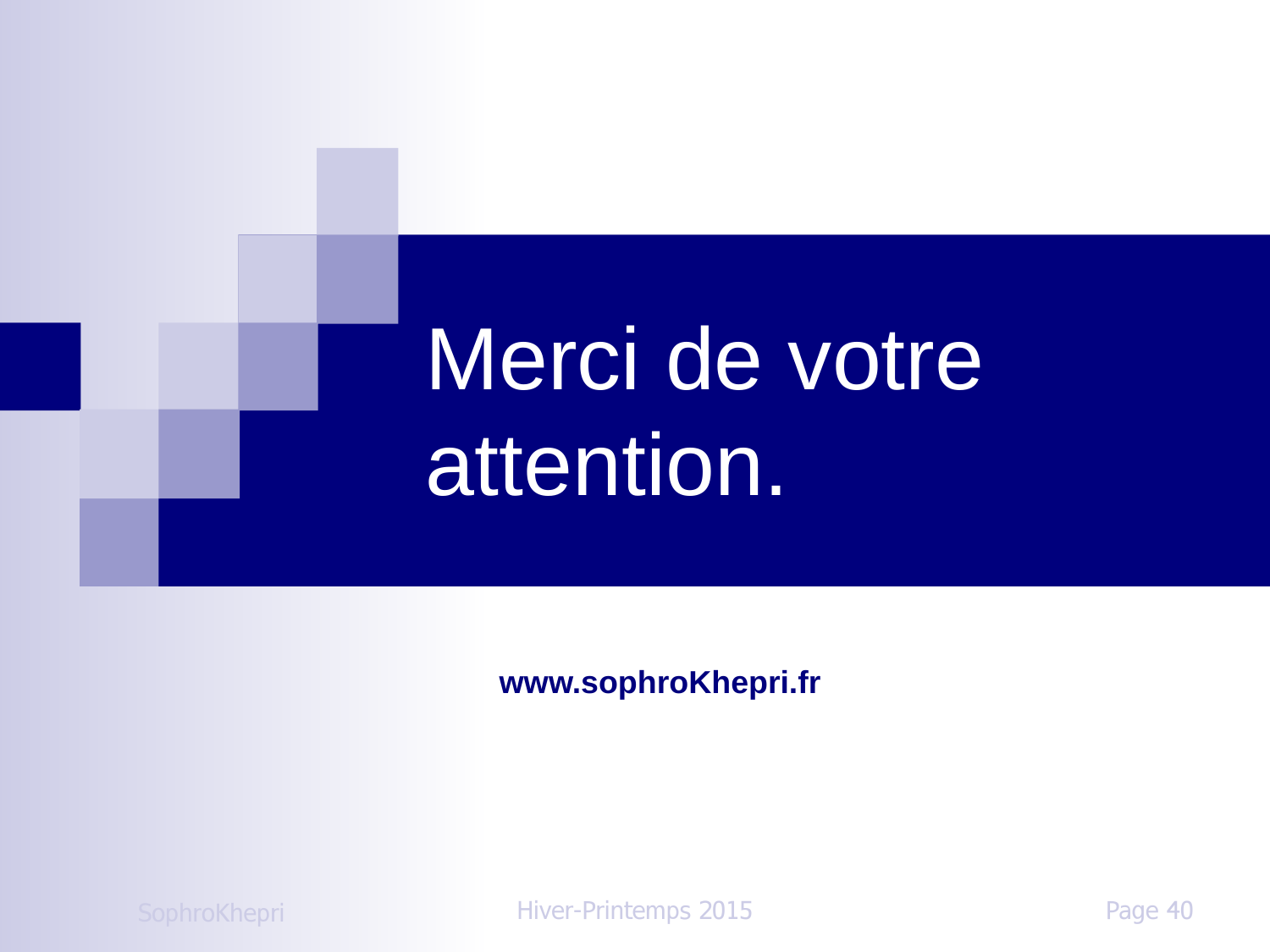

# Merci de votre attention.
www.sophroKhepri.fr
SophroKhepri
Hiver-Printemps 2015
Page 40